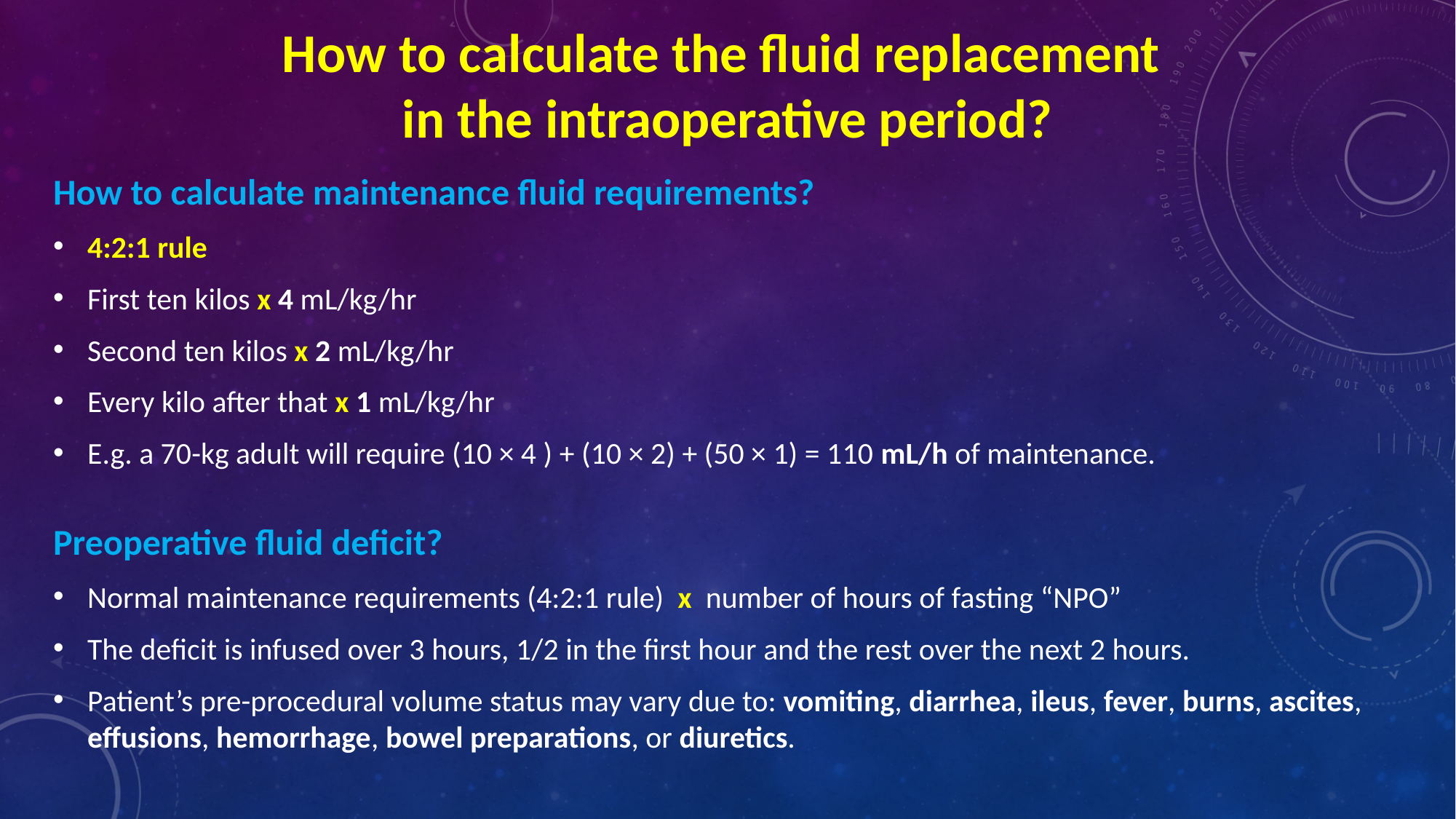

# How to calculate the fluid replacement in the intraoperative period?
How to calculate maintenance fluid requirements?
4:2:1 rule
First ten kilos x 4 mL/kg/hr
Second ten kilos x 2 mL/kg/hr
Every kilo after that x 1 mL/kg/hr
E.g. a 70-kg adult will require (10 × 4 ) + (10 × 2) + (50 × 1) = 110 mL/h of maintenance.

Preoperative fluid deficit?
Normal maintenance requirements (4:2:1 rule)  x  number of hours of fasting “NPO”
The deficit is infused over 3 hours, 1/2 in the first hour and the rest over the next 2 hours.
Patient’s pre-procedural volume status may vary due to: vomiting, diarrhea, ileus, fever, burns, ascites, effusions, hemorrhage, bowel preparations, or diuretics.